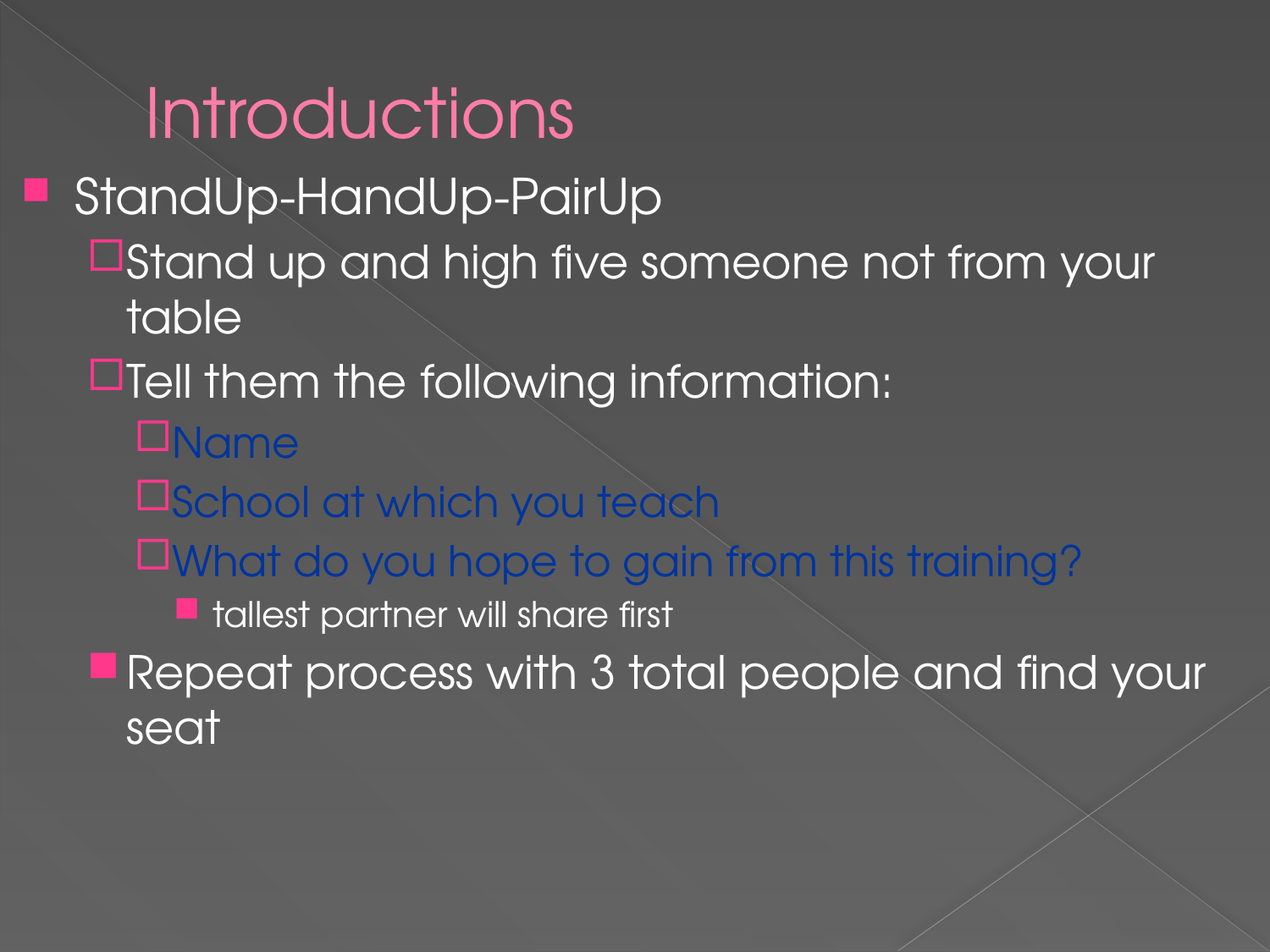

# Introductions
StandUp-HandUp-PairUp
Stand up and high five someone not from your table
Tell them the following information:
Name
School at which you teach
What do you hope to gain from this training?
 tallest partner will share first
Repeat process with 3 total people and find your seat